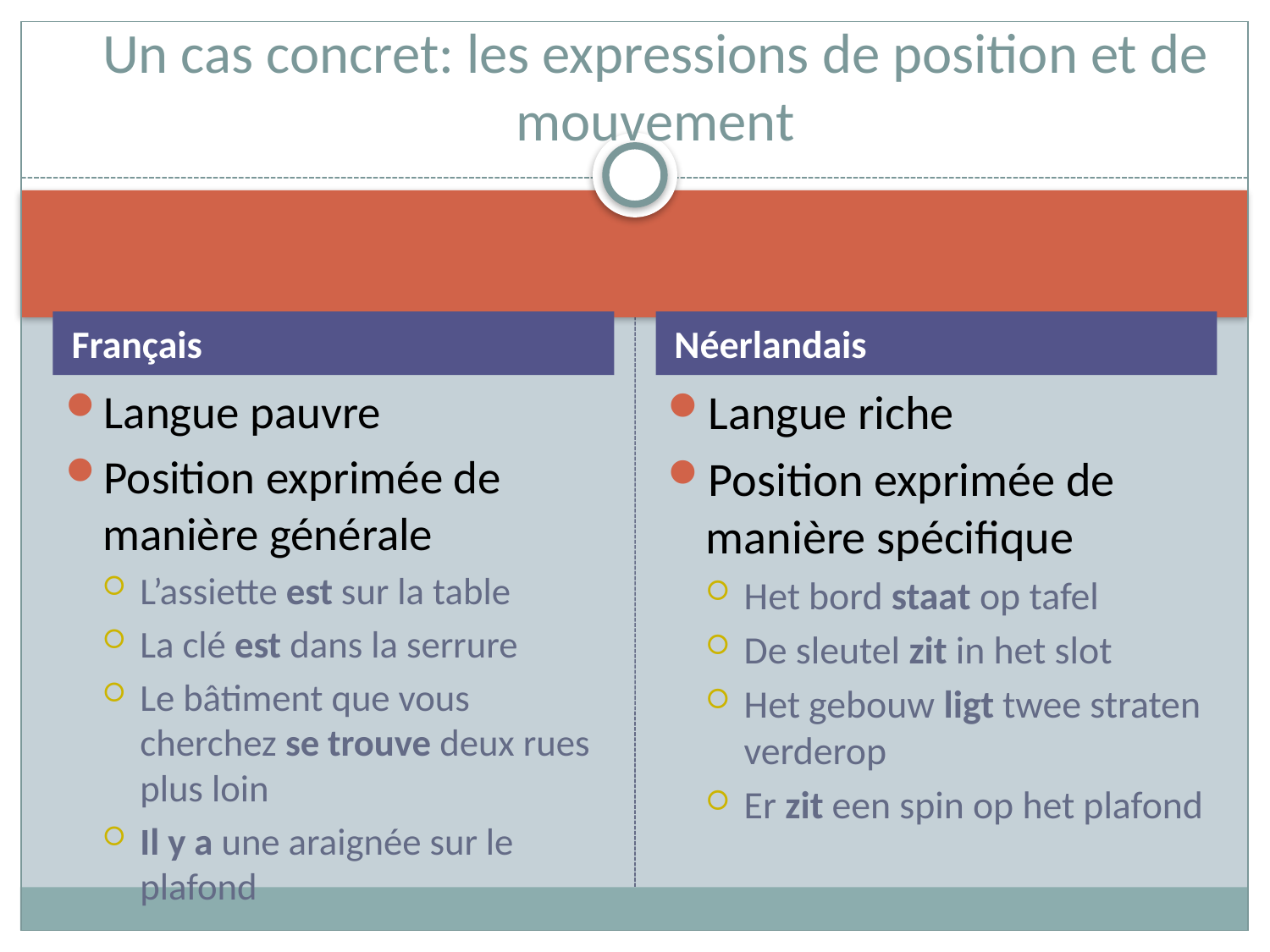

# Un cas concret: les expressions de position et de mouvement
Français
Néerlandais
Langue pauvre
Position exprimée de manière générale
L’assiette est sur la table
La clé est dans la serrure
Le bâtiment que vous cherchez se trouve deux rues plus loin
Il y a une araignée sur le plafond
Langue riche
Position exprimée de manière spécifique
Het bord staat op tafel
De sleutel zit in het slot
Het gebouw ligt twee straten verderop
Er zit een spin op het plafond